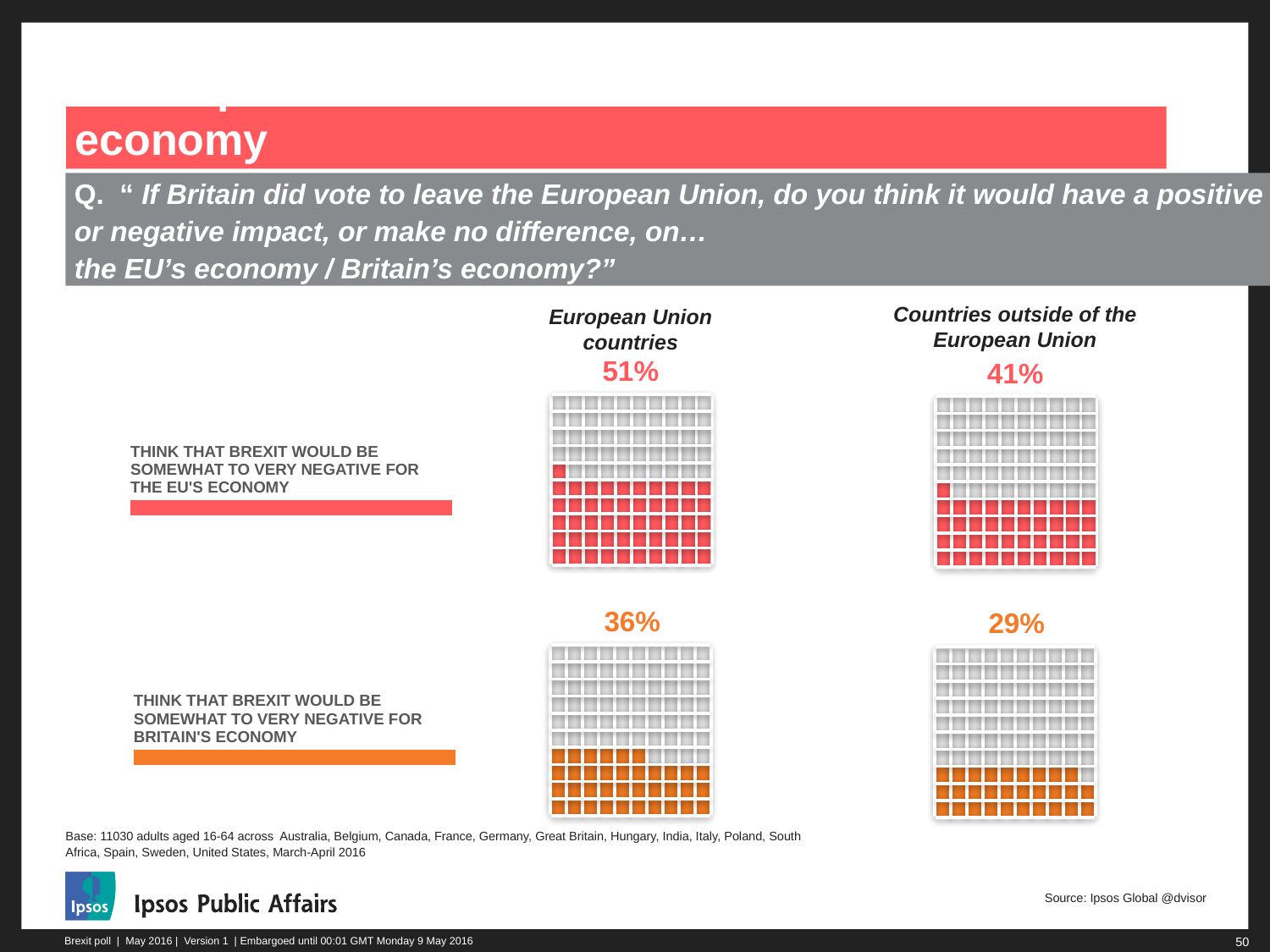

# The impact of Brexit on the British and EU economy
Q.  “ If Britain did vote to leave the European Union, do you think it would have a positive
or negative impact, or make no difference, on…
the EU’s economy / Britain’s economy?”
Countries outside of the European Union
European Union countries
| 51% |
| --- |
| 41% |
| --- |

### Chart

| Category | Value 1 | Value 2 | Value 3 | Value 4 | Value 5 | Value 6 | Value 7 | Value 8 | Value 9 | Value 10 |
|---|---|---|---|---|---|---|---|---|---|---|
| C1 | 0.1 | None | None | None | None | None | None | None | None | None |
| C2 | None | 0.1 | None | None | None | None | None | None | None | None |
| C3 | None | None | 0.1 | None | None | None | None | None | None | None |
| C4 | None | None | None | 0.1 | None | None | None | None | None | None |
| C5 | None | None | None | None | 0.1 | None | None | None | None | None |
| C6 | None | None | None | None | None | 0.010000000000000012 | None | None | None | None |
| C7 | None | None | None | None | None | None | 0.0 | None | None | None |
| C8 | None | None | None | None | None | None | None | 0.0 | None | None |
| C9 | None | None | None | None | None | None | None | None | 0.0 | None |
| C10 | None | None | None | None | None | None | None | None | None | 0.0 |

### Chart

| Category | Value 1 | Value 2 | Value 3 | Value 4 | Value 5 | Value 6 | Value 7 | Value 8 | Value 9 | Value 10 |
|---|---|---|---|---|---|---|---|---|---|---|
| C1 | 0.1 | None | None | None | None | None | None | None | None | None |
| C2 | None | 0.1 | None | None | None | None | None | None | None | None |
| C3 | None | None | 0.1 | None | None | None | None | None | None | None |
| C4 | None | None | None | 0.1 | None | None | None | None | None | None |
| C5 | None | None | None | None | 0.009999999999999959 | None | None | None | None | None |
| C6 | None | None | None | None | None | 0.0 | None | None | None | None |
| C7 | None | None | None | None | None | None | 0.0 | None | None | None |
| C8 | None | None | None | None | None | None | None | 0.0 | None | None |
| C9 | None | None | None | None | None | None | None | None | 0.0 | None |
| C10 | None | None | None | None | None | None | None | None | None | 0.0 |
|  |
| --- |
| Think that Brexit would be somewhat to very negative for the EU's economy |
|  |
|  |
| 36% |
| --- |
| 29% |
| --- |

### Chart

| Category | Value 1 | Value 2 | Value 3 | Value 4 | Value 5 | Value 6 | Value 7 | Value 8 | Value 9 | Value 10 |
|---|---|---|---|---|---|---|---|---|---|---|
| C1 | 0.1 | None | None | None | None | None | None | None | None | None |
| C2 | None | 0.1 | None | None | None | None | None | None | None | None |
| C3 | None | None | 0.09000000000000002 | None | None | None | None | None | None | None |
| C4 | None | None | None | 0.0 | None | None | None | None | None | None |
| C5 | None | None | None | None | 0.0 | None | None | None | None | None |
| C6 | None | None | None | None | None | 0.0 | None | None | None | None |
| C7 | None | None | None | None | None | None | 0.0 | None | None | None |
| C8 | None | None | None | None | None | None | None | 0.0 | None | None |
| C9 | None | None | None | None | None | None | None | None | 0.0 | None |
| C10 | None | None | None | None | None | None | None | None | None | 0.0 |

### Chart

| Category | Value 1 | Value 2 | Value 3 | Value 4 | Value 5 | Value 6 | Value 7 | Value 8 | Value 9 | Value 10 |
|---|---|---|---|---|---|---|---|---|---|---|
| C1 | 0.1 | None | None | None | None | None | None | None | None | None |
| C2 | None | 0.1 | None | None | None | None | None | None | None | None |
| C3 | None | None | 0.1 | None | None | None | None | None | None | None |
| C4 | None | None | None | 0.06000000000000002 | None | None | None | None | None | None |
| C5 | None | None | None | None | 0.0 | None | None | None | None | None |
| C6 | None | None | None | None | None | 0.0 | None | None | None | None |
| C7 | None | None | None | None | None | None | 0.0 | None | None | None |
| C8 | None | None | None | None | None | None | None | 0.0 | None | None |
| C9 | None | None | None | None | None | None | None | None | 0.0 | None |
| C10 | None | None | None | None | None | None | None | None | None | 0.0 |
|  |
| --- |
| Think that Brexit would be somewhat to very negative for Britain's economy |
|  |
|  |
Base: 11030 adults aged 16-64 across  Australia, Belgium, Canada, France, Germany, Great Britain, Hungary, India, Italy, Poland, South Africa, Spain, Sweden, United States, March-April 2016
Source: Ipsos Global @dvisor